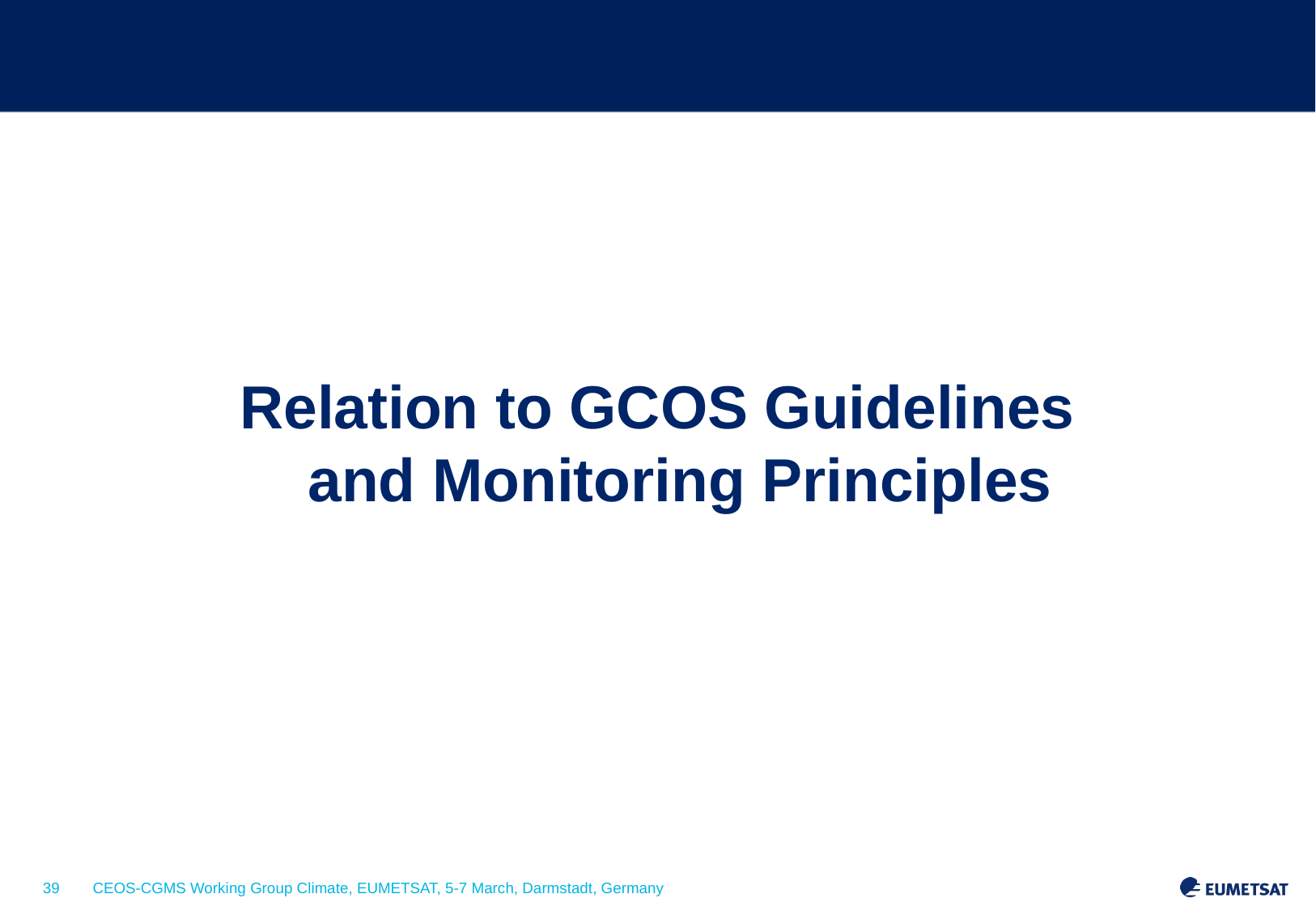

#
Relation to GCOS Guidelines and Monitoring Principles